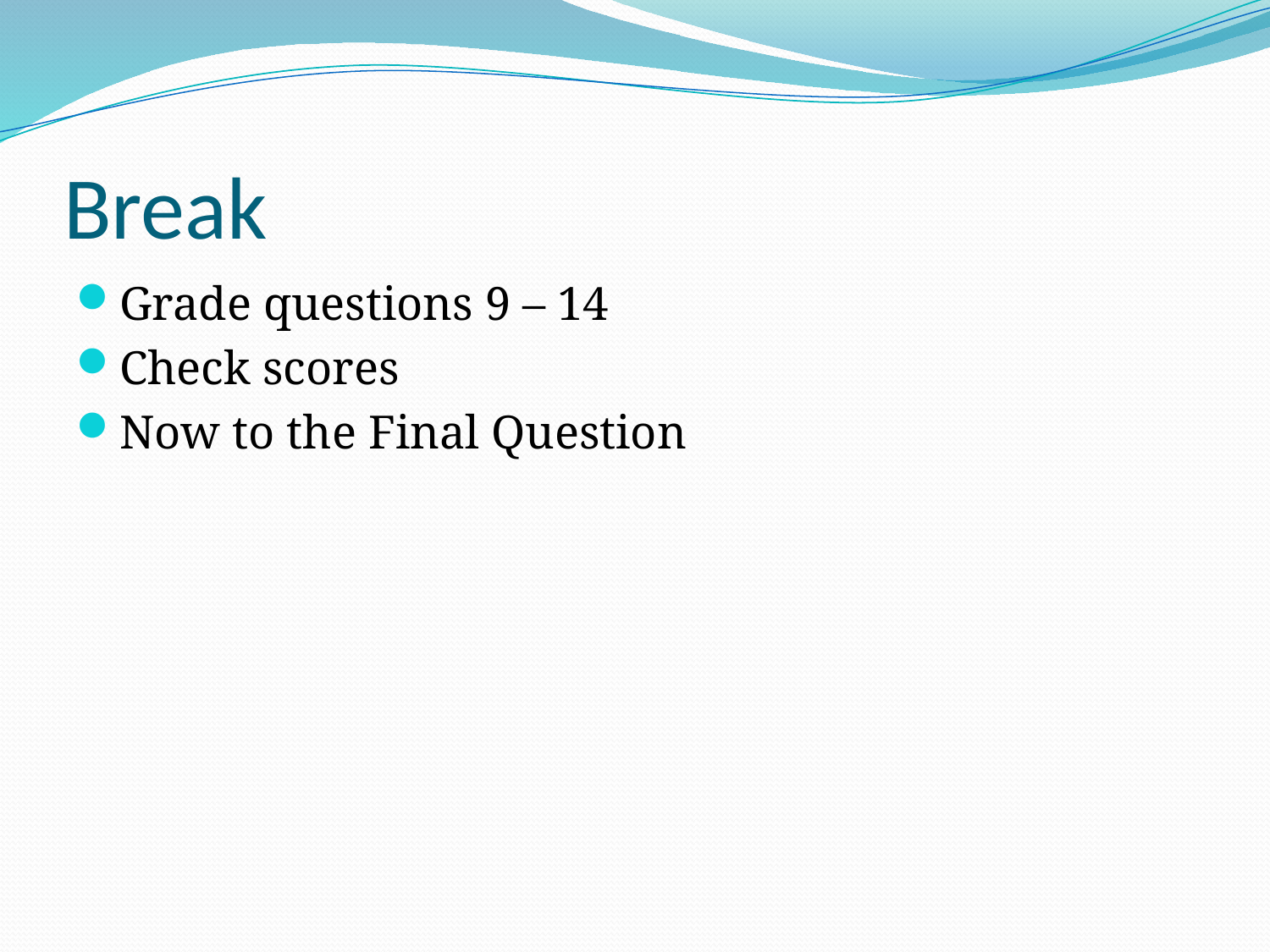

# Break
Grade questions 9 – 14
Check scores
Now to the Final Question